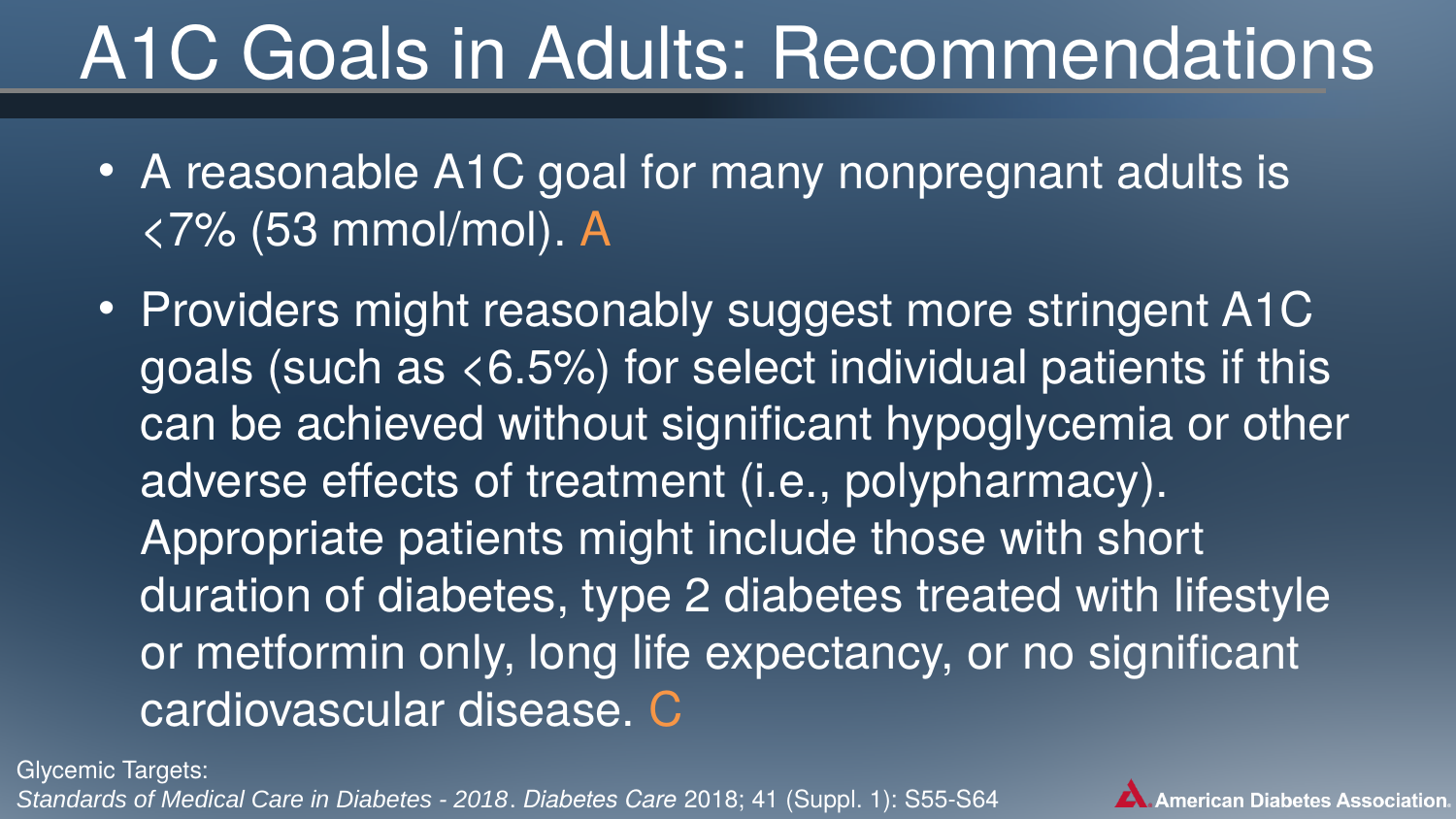

# A1C Goals in Adults: Recommendations
A reasonable A1C goal for many nonpregnant adults is <7% (53 mmol/mol). A
Providers might reasonably suggest more stringent A1C goals (such as <6.5%) for select individual patients if this can be achieved without significant hypoglycemia or other adverse effects of treatment (i.e., polypharmacy). Appropriate patients might include those with short duration of diabetes, type 2 diabetes treated with lifestyle or metformin only, long life expectancy, or no significant cardiovascular disease. C
Glycemic Targets:
Standards of Medical Care in Diabetes - 2018. Diabetes Care 2018; 41 (Suppl. 1): S55-S64